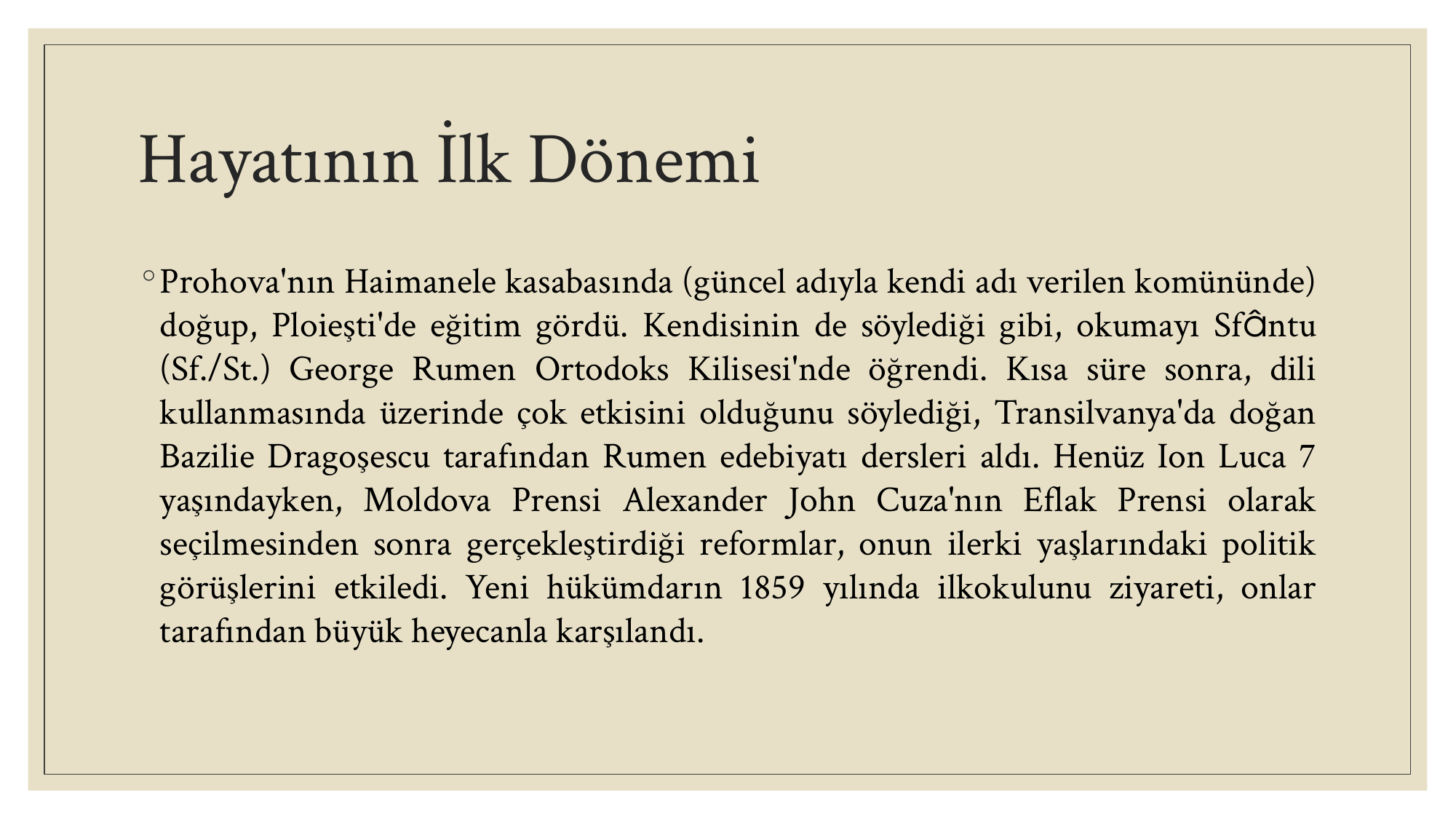

# Hayatının İlk Dönemi
Prohova'nın Haimanele kasabasında (güncel adıyla kendi adı verilen komününde) doğup, Ploieşti'de eğitim gördü. Kendisinin de söylediği gibi, okumayı Sfântu (Sf./St.) George Rumen Ortodoks Kilisesi'nde öğrendi. Kısa süre sonra, dili kullanmasında üzerinde çok etkisini olduğunu söylediği, Transilvanya'da doğan Bazilie Dragoşescu tarafından Rumen edebiyatı dersleri aldı. Henüz Ion Luca 7 yaşındayken, Moldova Prensi Alexander John Cuza'nın Eflak Prensi olarak seçilmesinden sonra gerçekleştirdiği reformlar, onun ilerki yaşlarındaki politik görüşlerini etkiledi. Yeni hükümdarın 1859 yılında ilkokulunu ziyareti, onlar tarafından büyük heyecanla karşılandı.